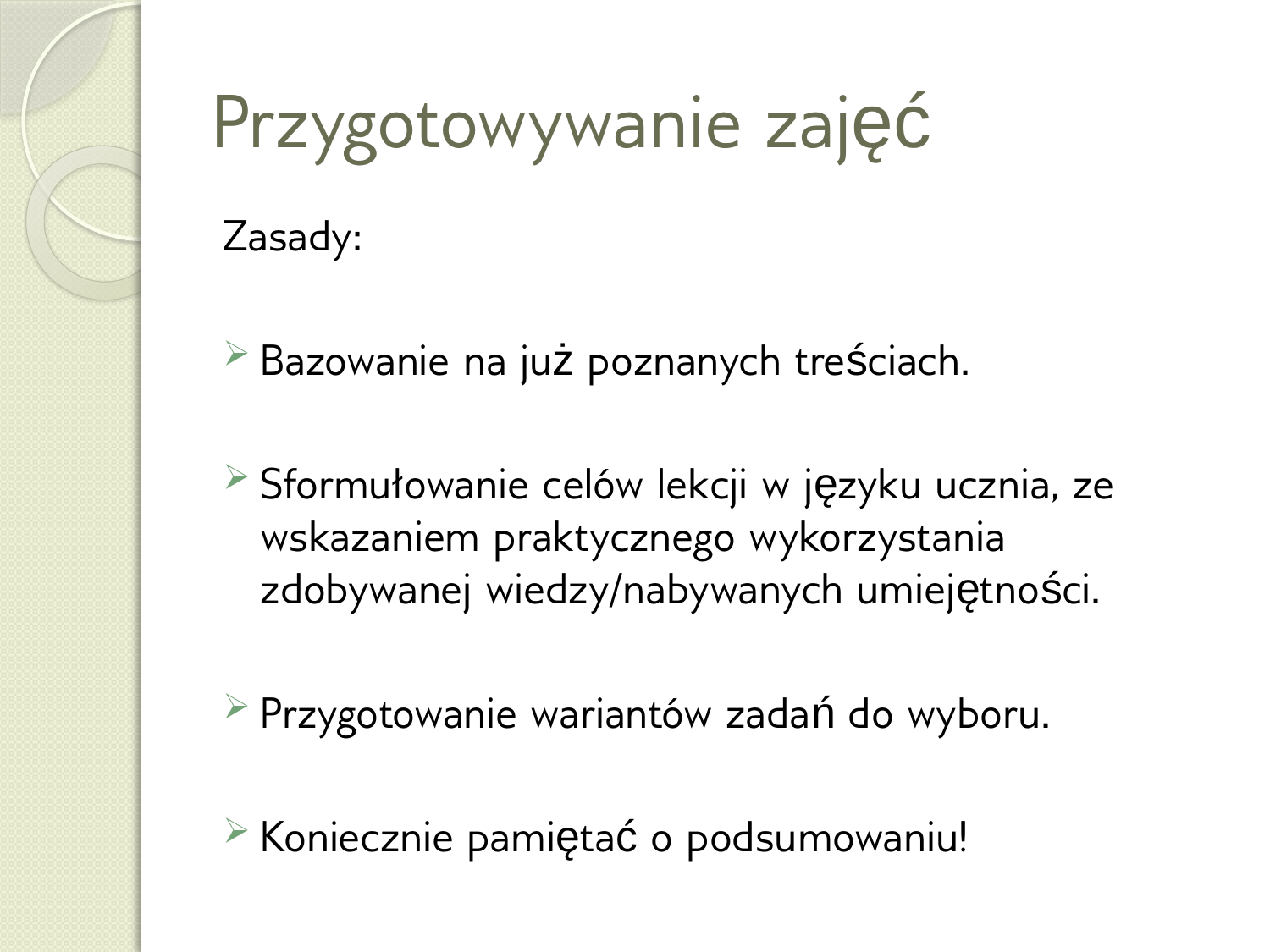

# Przygotowywanie zajęć
Zasady:

Bazowanie na już poznanych treściach.

Sformułowanie celów lekcji w języku ucznia, ze wskazaniem praktycznego wykorzystania zdobywanej wiedzy/nabywanych umiejętności.

Przygotowanie wariantów zadań do wyboru.

Koniecznie pamiętać o podsumowaniu!